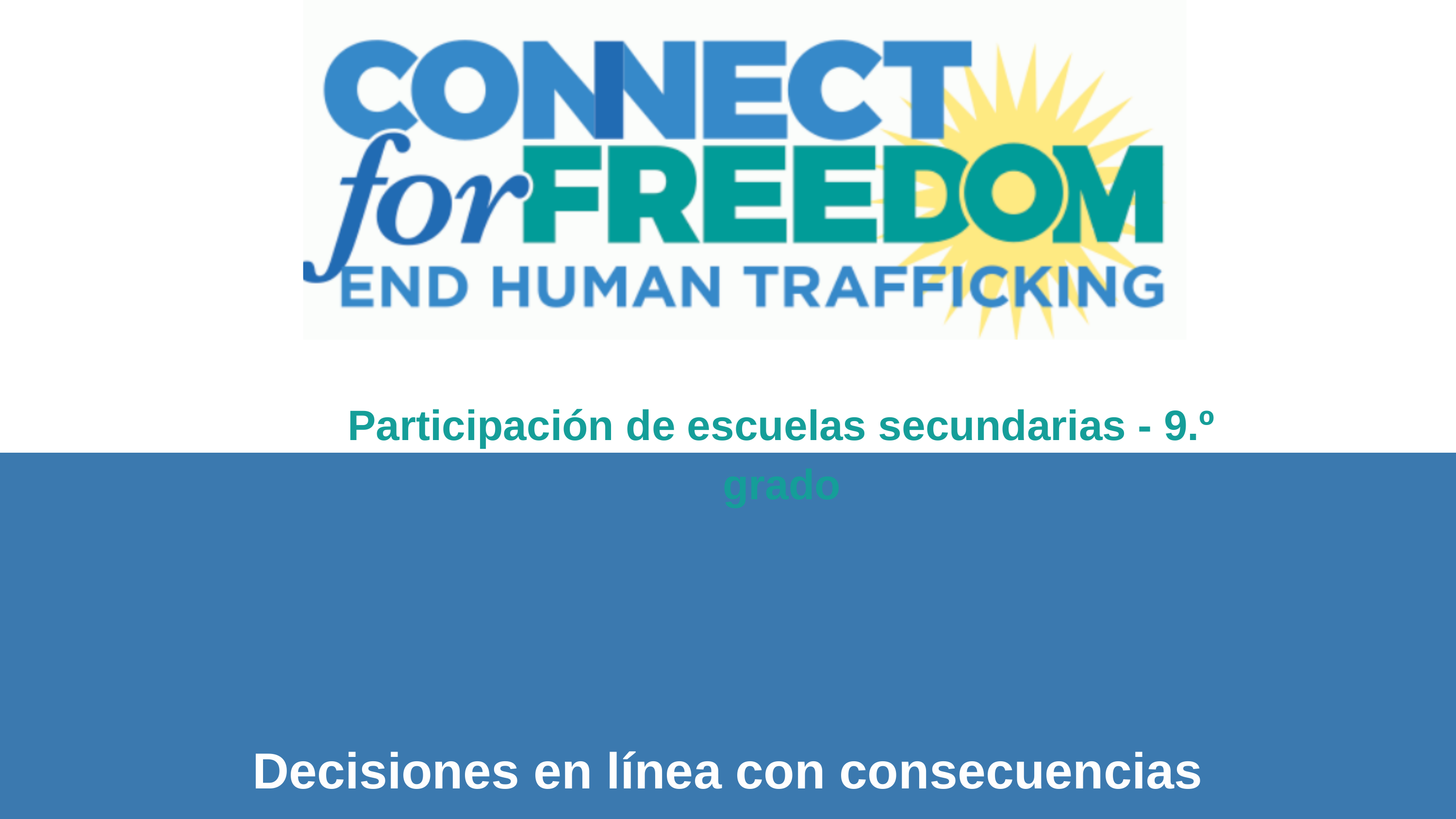

Participación de escuelas secundarias - 9.º grado

Decisiones en línea con consecuencias reales